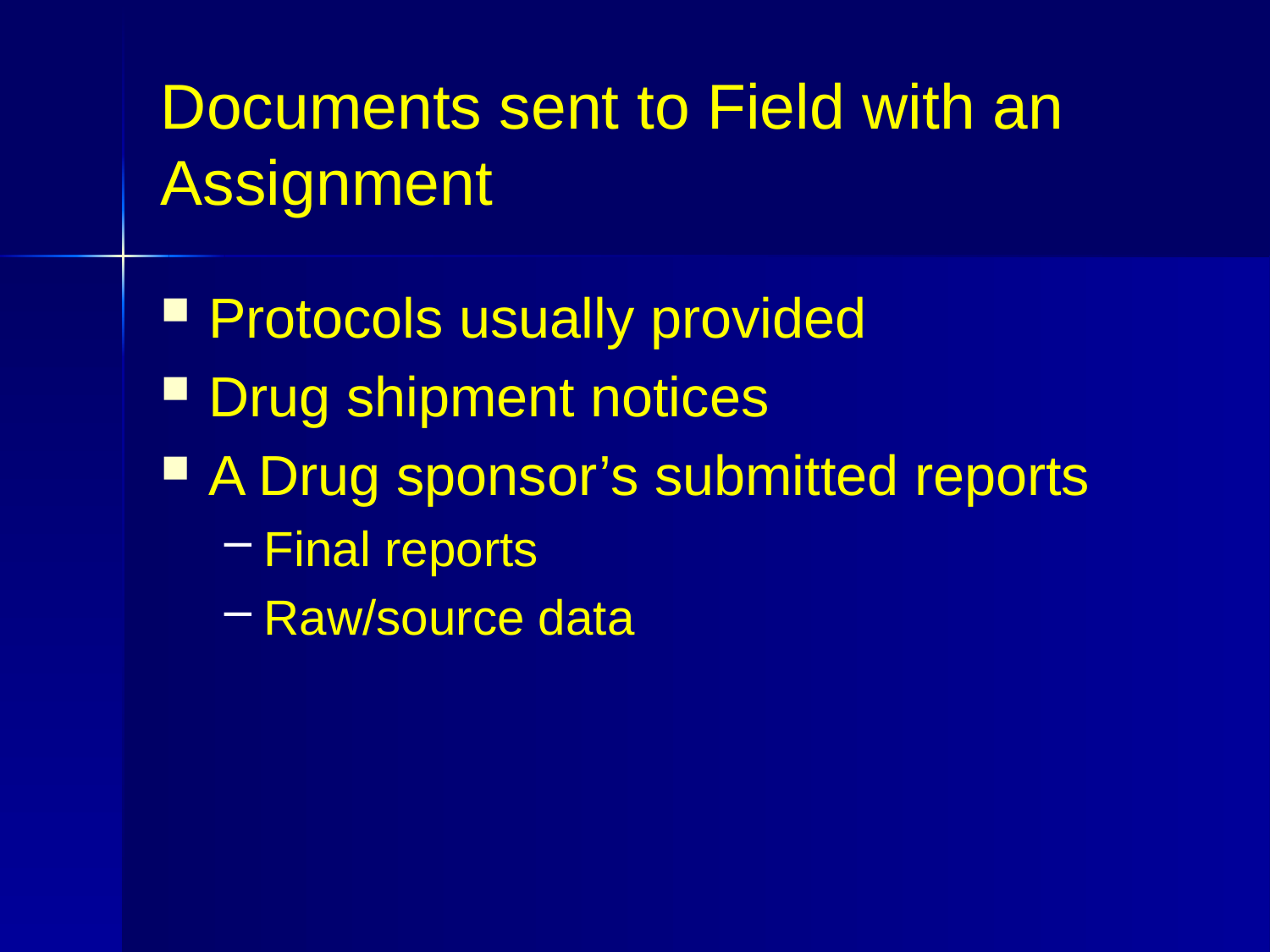

# Documents sent to Field with an Assignment
Protocols usually provided
Drug shipment notices
A Drug sponsor’s submitted reports
Final reports
Raw/source data